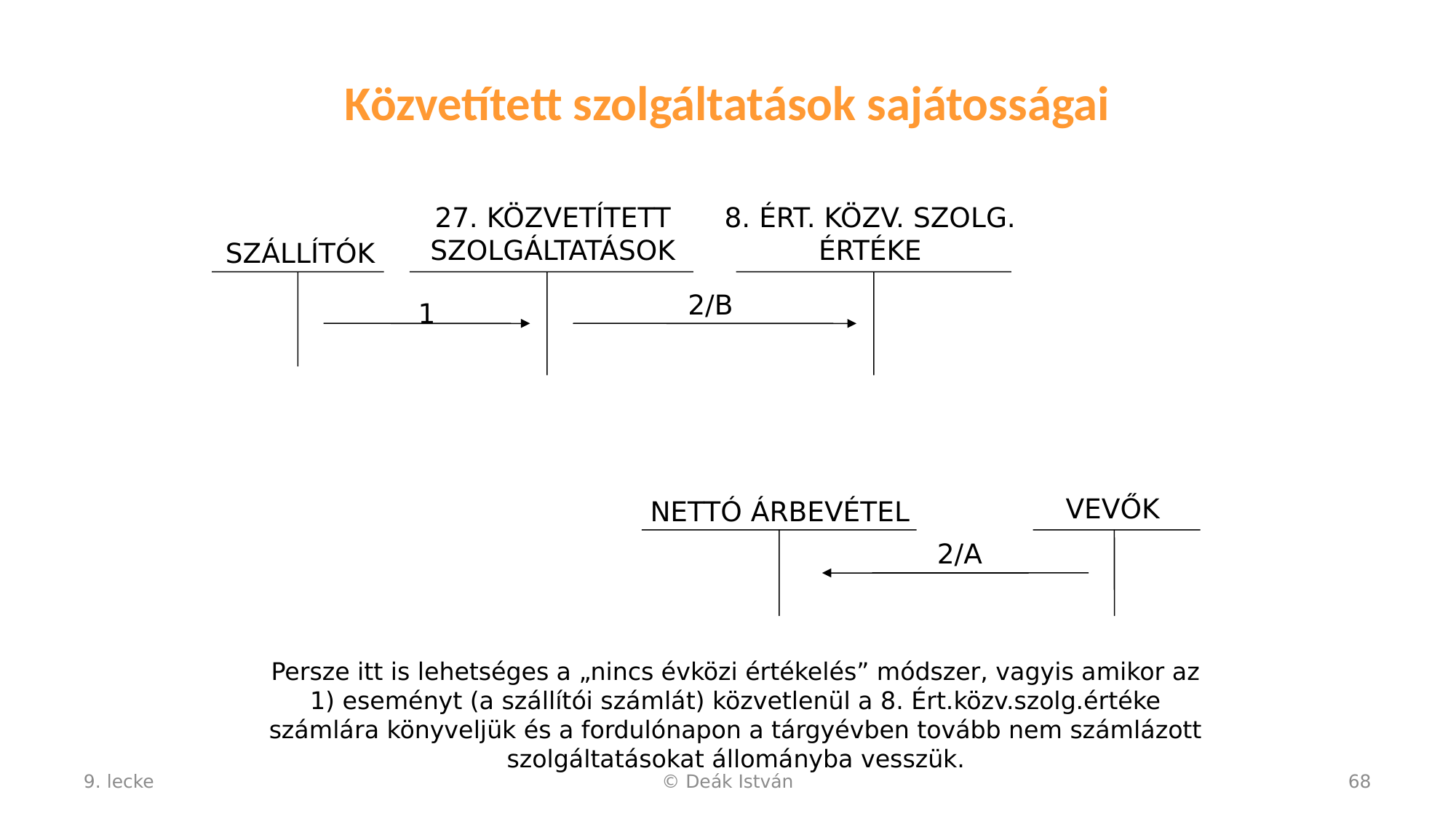

# Közvetített szolgáltatások sajátosságai
27. KÖZVETÍTETT
SZOLGÁLTATÁSOK
8. ÉRT. KÖZV. SZOLG.
ÉRTÉKE
SZÁLLÍTÓK

2/B
1

VEVŐK
NETTÓ ÁRBEVÉTEL

2/A

Persze itt is lehetséges a „nincs évközi értékelés” módszer, vagyis amikor az 1) eseményt (a szállítói számlát) közvetlenül a 8. Ért.közv.szolg.értéke számlára könyveljük és a fordulónapon a tárgyévben tovább nem számlázott szolgáltatásokat állományba vesszük.
9. lecke
© Deák István
68